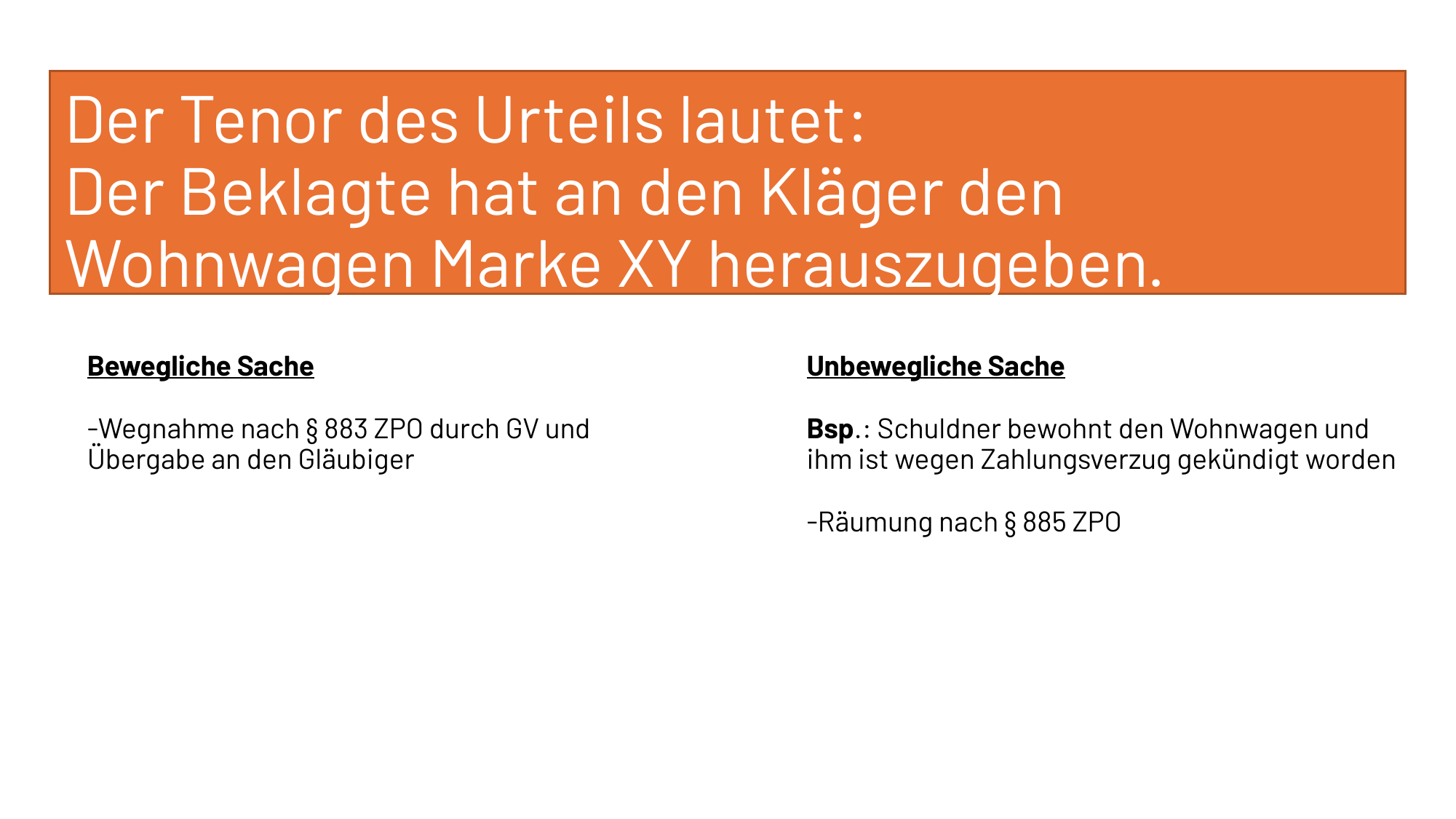

# Der Tenor des Urteils lautet:
Der Beklagte hat an den Kläger den Wohnwagen Marke XY herauszugeben.

Bewegliche Sache
-Wegnahme nach § 883 ZPO durch GV und Übergabe an den Gläubiger

Unbewegliche Sache
Bsp.: Schuldner bewohnt den Wohnwagen und ihm ist wegen Zahlungsverzug gekündigt worden
-Räumung nach § 885 ZPO